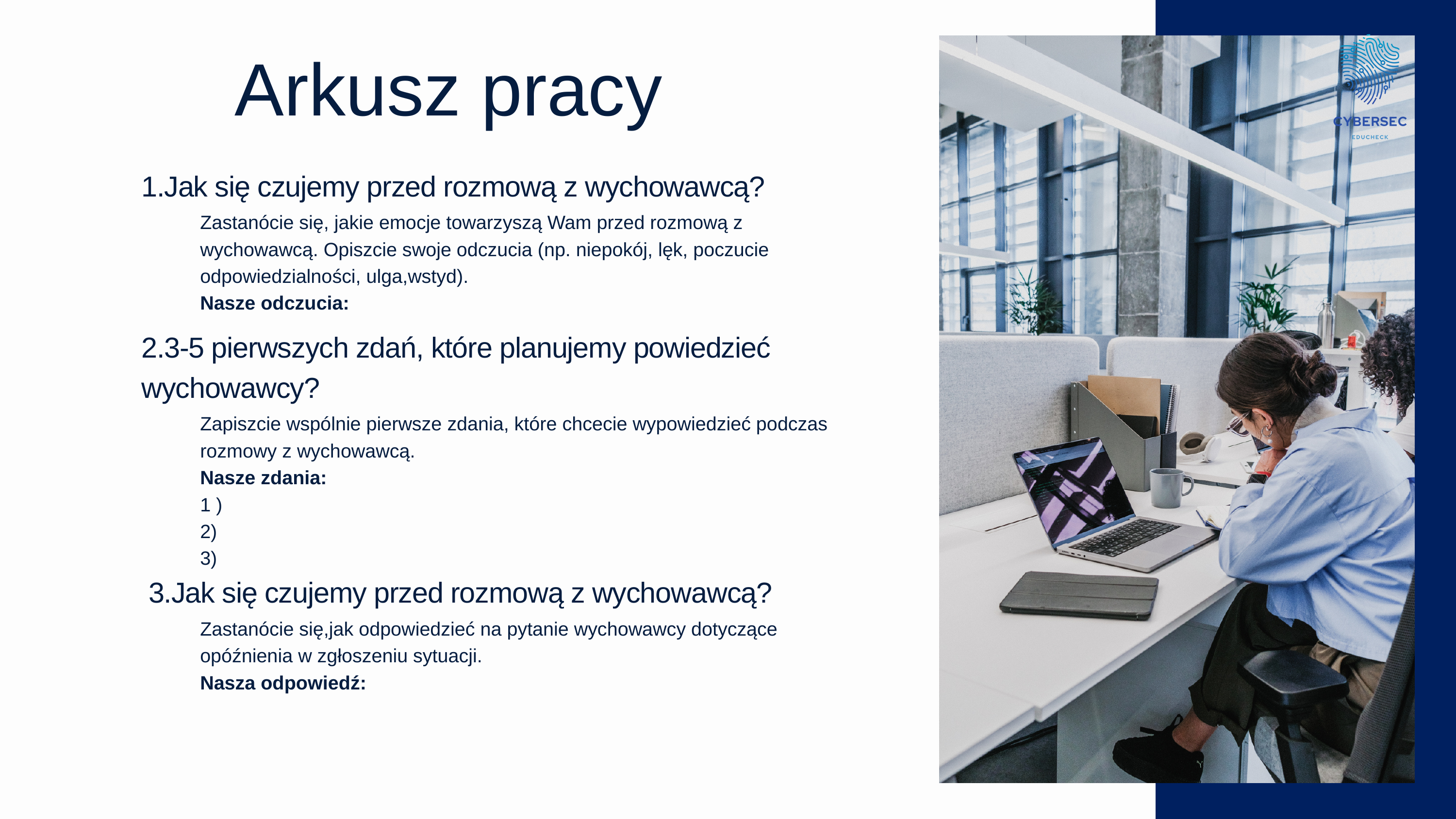

Arkusz pracy

1.Jak się czujemy przed rozmową z wychowawcą?
Zastanócie się, jakie emocje towarzyszą Wam przed rozmową z wychowawcą. Opiszcie swoje odczucia (np. niepokój, lęk, poczucie odpowiedzialności, ulga,wstyd).
Nasze odczucia:
2.3-5 pierwszych zdań, które planujemy powiedzieć wychowawcy?
Zapiszcie wspólnie pierwsze zdania, które chcecie wypowiedzieć podczas rozmowy z wychowawcą.
Nasze zdania:
1 )
2)
3)
3.Jak się czujemy przed rozmową z wychowawcą?
Zastanócie się,jak odpowiedzieć na pytanie wychowawcy dotyczące opóźnienia w zgłoszeniu sytuacji.
Nasza odpowiedź: